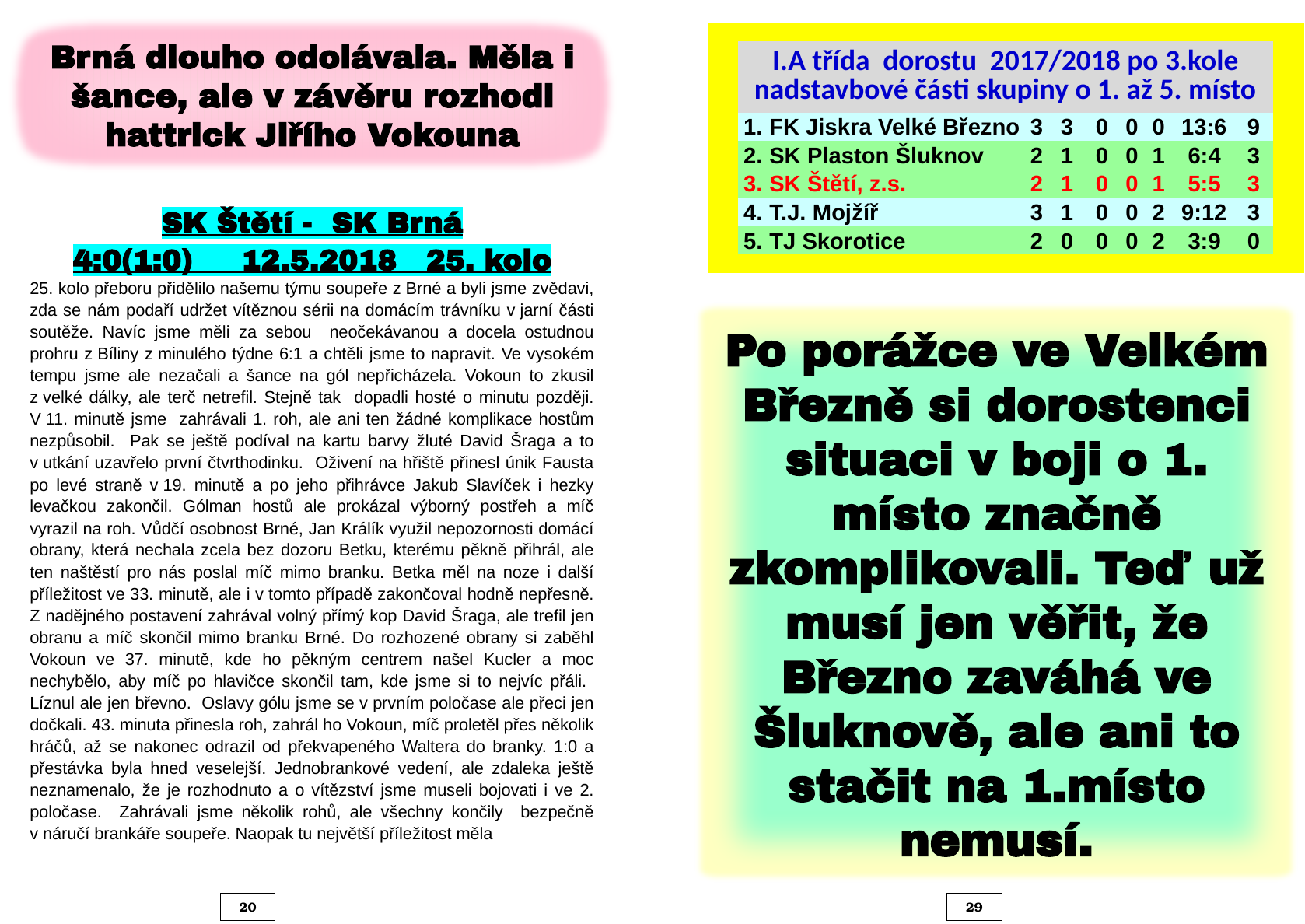

|  |  |  |  |  |  |  |  |  |  |  |
| --- | --- | --- | --- | --- | --- | --- | --- | --- | --- | --- |
|  | I.A třída dorostu 2017/2018 po 3.kole nadstavbové části skupiny o 1. až 5. místo |  |  |  |  |  |  |  |  |  |
|  | 1. | FK Jiskra Velké Březno | 3 | 3 | 0 | 0 | 0 | 13:6 | 9 |  |
|  | 2. | SK Plaston Šluknov | 2 | 1 | 0 | 0 | 1 | 6:4 | 3 |  |
|  | 3. | SK Štětí, z.s. | 2 | 1 | 0 | 0 | 1 | 5:5 | 3 |  |
|  | 4. | T.J. Mojžíř | 3 | 1 | 0 | 0 | 2 | 9:12 | 3 |  |
|  | 5. | TJ Skorotice | 2 | 0 | 0 | 0 | 2 | 3:9 | 0 |  |
|  |  |  |  |  |  |  |  |  |  |  |
Brná dlouho odolávala. Měla i šance, ale v závěru rozhodl hattrick Jiřího Vokouna
SK Štětí -  SK Brná
4:0(1:0)     12.5.2018   25. kolo
25. kolo přeboru přidělilo našemu týmu soupeře z Brné a byli jsme zvědavi, zda se nám podaří udržet vítěznou sérii na domácím trávníku v jarní části soutěže. Navíc jsme měli za sebou  neočekávanou a docela ostudnou prohru z Bíliny z minulého týdne 6:1 a chtěli jsme to napravit. Ve vysokém tempu jsme ale nezačali a šance na gól nepřicházela. Vokoun to zkusil z velké dálky, ale terč netrefil. Stejně tak  dopadli hosté o minutu později. V 11. minutě jsme  zahrávali 1. roh, ale ani ten žádné komplikace hostům nezpůsobil.  Pak se ještě podíval na kartu barvy žluté David Šraga a to v utkání uzavřelo první čtvrthodinku.  Oživení na hřiště přinesl únik Fausta po levé straně v 19. minutě a po jeho přihrávce Jakub Slavíček i hezky levačkou zakončil. Gólman hostů ale prokázal výborný postřeh a míč vyrazil na roh. Vůdčí osobnost Brné, Jan Králík využil nepozornosti domácí obrany, která nechala zcela bez dozoru Betku, kterému pěkně přihrál, ale ten naštěstí pro nás poslal míč mimo branku. Betka měl na noze i další příležitost ve 33. minutě, ale i v tomto případě zakončoval hodně nepřesně. Z nadějného postavení zahrával volný přímý kop David Šraga, ale trefil jen obranu a míč skončil mimo branku Brné. Do rozhozené obrany si zaběhl Vokoun ve 37. minutě, kde ho pěkným centrem našel Kucler a moc nechybělo, aby míč po hlavičce skončil tam, kde jsme si to nejvíc přáli.  Líznul ale jen břevno.  Oslavy gólu jsme se v prvním poločase ale přeci jen dočkali. 43. minuta přinesla roh, zahrál ho Vokoun, míč proletěl přes několik hráčů, až se nakonec odrazil od překvapeného Waltera do branky. 1:0 a přestávka byla hned veselejší. Jednobrankové vedení, ale zdaleka ještě neznamenalo, že je rozhodnuto a o vítězství jsme museli bojovati i ve 2. poločase.  Zahrávali jsme několik rohů, ale všechny končily  bezpečně v náručí brankáře soupeře. Naopak tu největší příležitost měla
Po porážce ve Velkém Březně si dorostenci situaci v boji o 1. místo značně zkomplikovali. Teď už musí jen věřit, že Březno zaváhá ve Šluknově, ale ani to stačit na 1.místo nemusí.
20
29